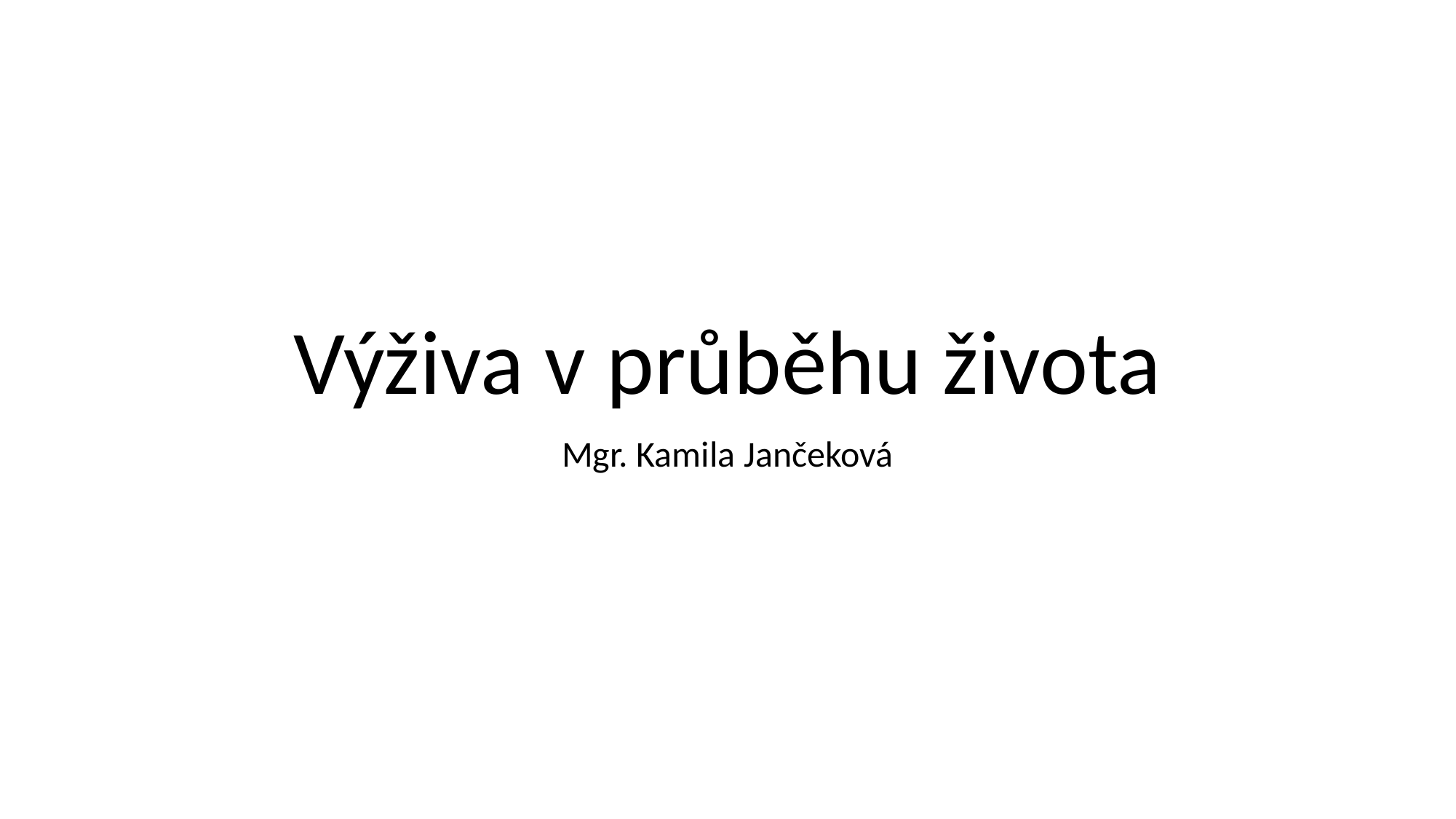

# Výživa v průběhu života
Mgr. Kamila Jančeková